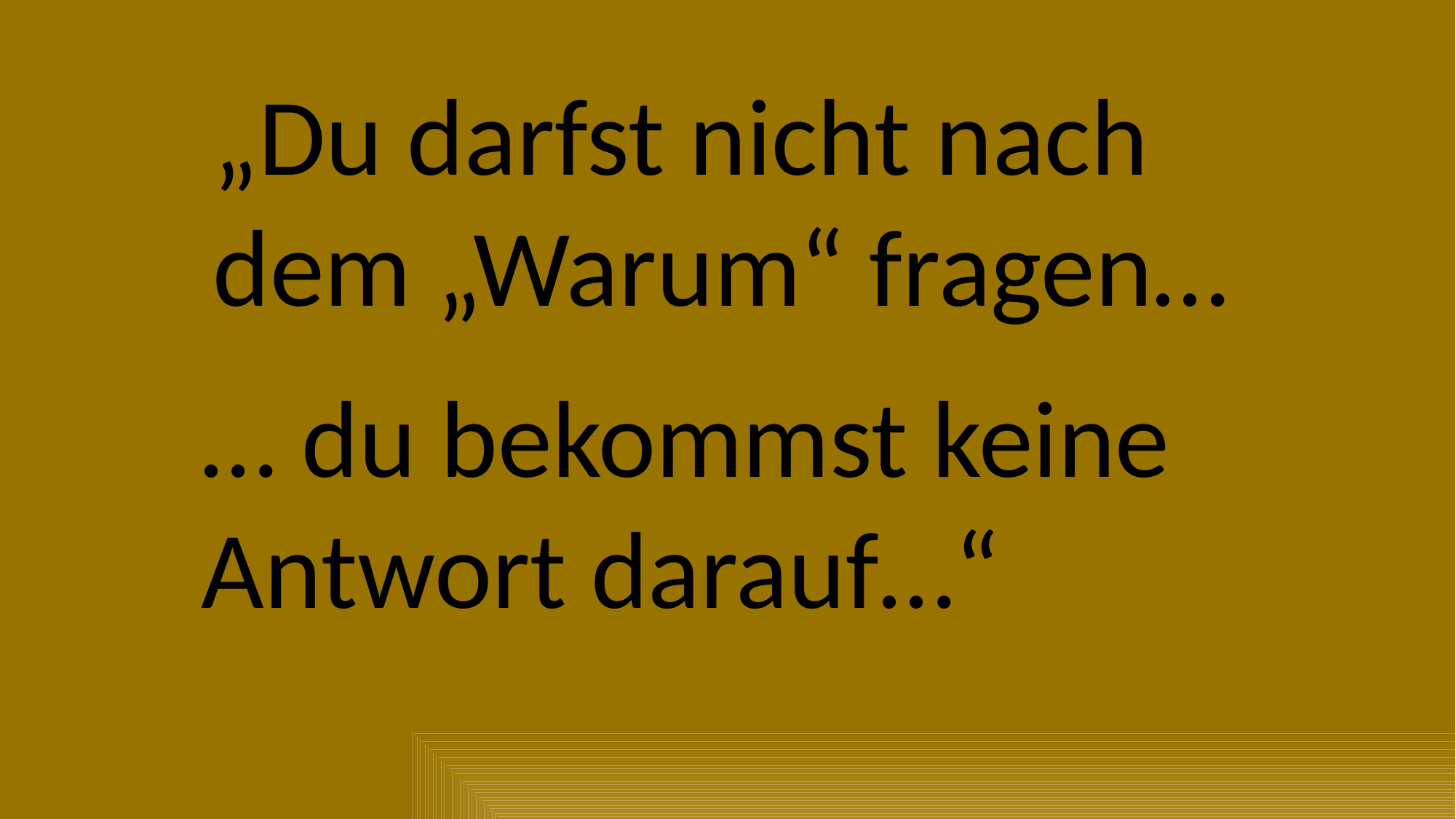

„Du darfst nicht nach
dem „Warum“ fragen…
… du bekommst keine
Antwort darauf…“